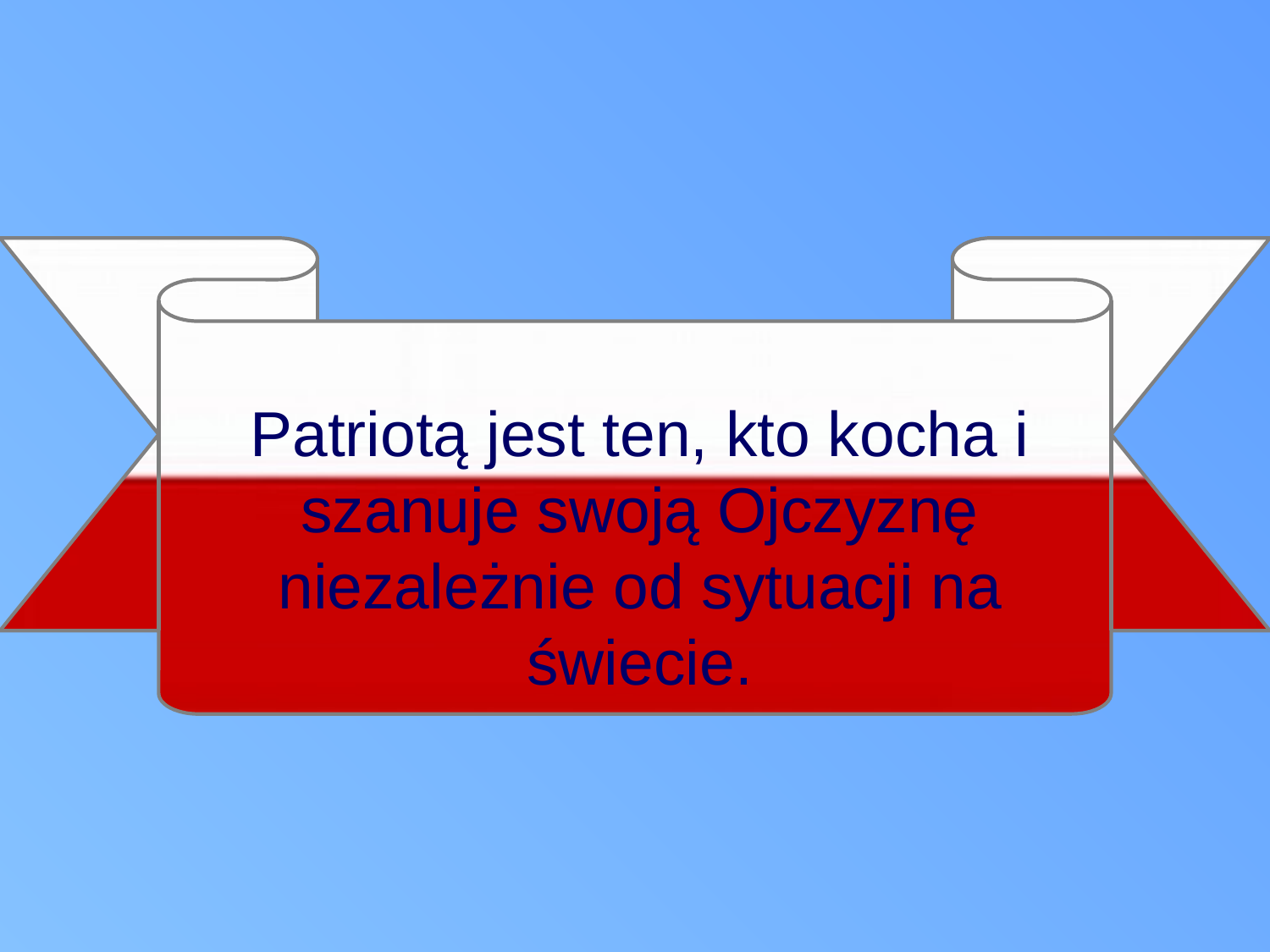

Patriotą jest ten, kto kocha i szanuje swoją Ojczyznę niezależnie od sytuacji na świecie.